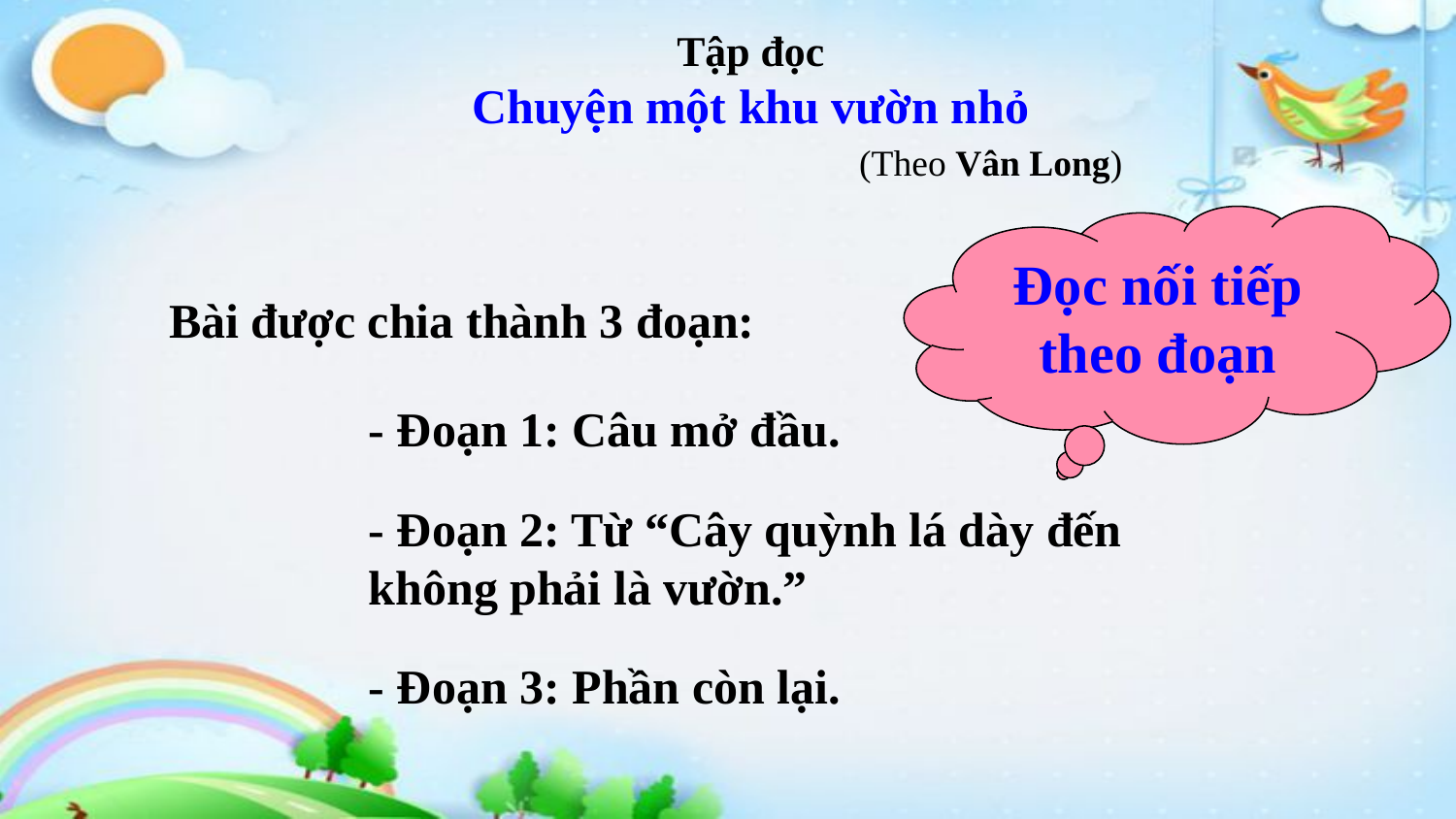

Tập đọc
Chuyện một khu vườn nhỏ
                                                   (Theo Vân Long)

Đọc nối tiếp theo đoạn

Bài được chia thành 3 đoạn:
- Đoạn 1: Câu mở đầu.
- Đoạn 2: Từ “Cây quỳnh lá dày đến  không phải là vườn.”
- Đoạn 3: Phần còn lại.